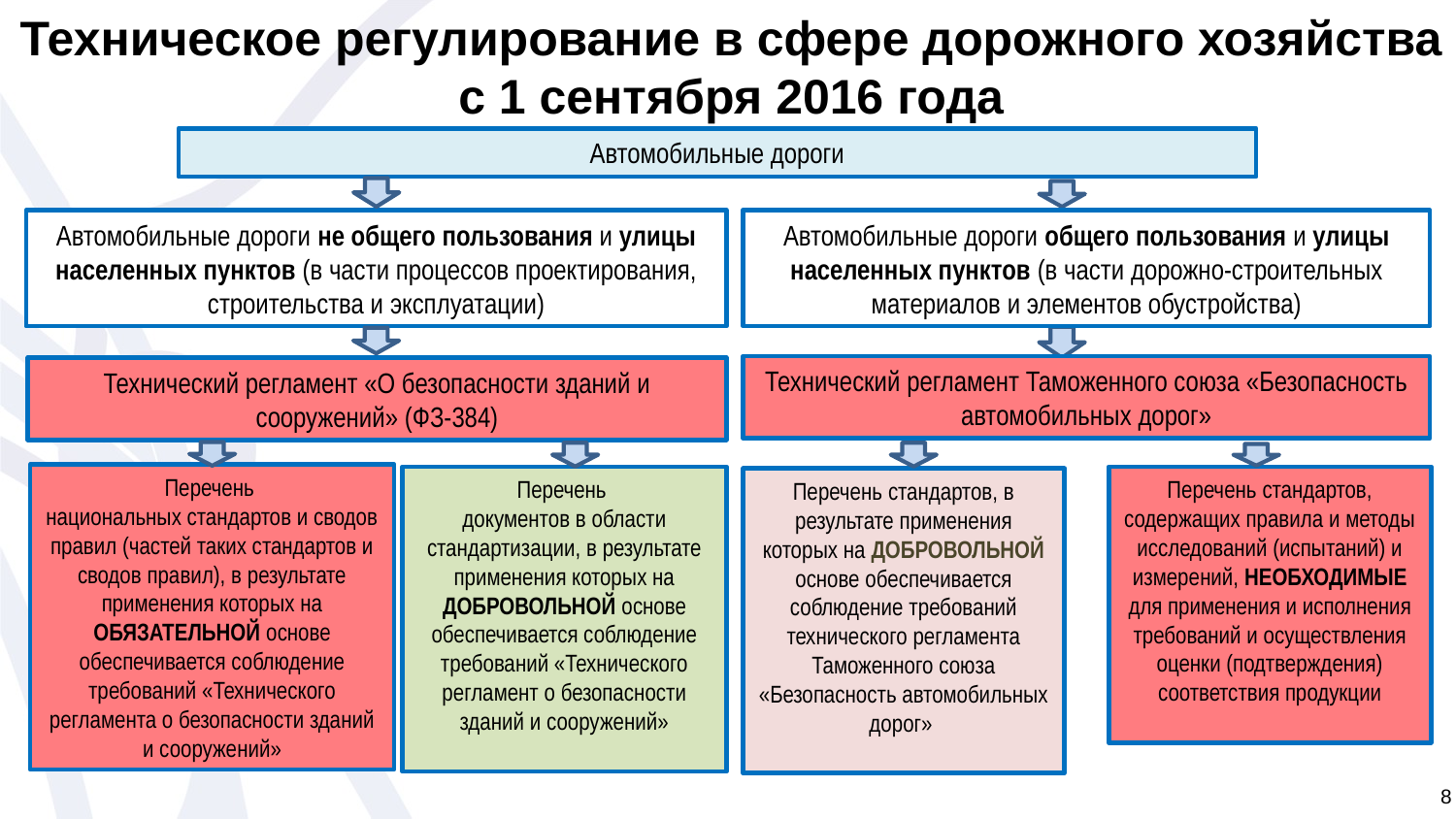

Техническое регулирование в сфере дорожного хозяйства
с 1 сентября 2016 года
Автомобильные дороги

Автомобильные дороги не общего пользования и улицы населенных пунктов (в части процессов проектирования, строительства и эксплуатации)
Автомобильные дороги общего пользования и улицы населенных пунктов (в части дорожно-строительных материалов и элементов обустройства)

Технический регламент Таможенного союза «Безопасность автомобильных дорог»
Технический регламент «О безопасности зданий и сооружений» (ФЗ-384)

Перечень
национальных стандартов и сводов правил (частей таких стандартов и сводов правил), в результате применения которых на ОБЯЗАТЕЛЬНОЙ основе обеспечивается соблюдение требований «Технического регламента о безопасности зданий и сооружений»
Перечень
документов в области стандартизации, в результате применения которых на ДОБРОВОЛЬНОЙ основе обеспечивается соблюдение требований «Технического регламент о безопасности зданий и сооружений»

Перечень стандартов, содержащих правила и методы исследований (испытаний) и измерений, НЕОБХОДИМЫЕ для применения и исполнения требований и осуществления оценки (подтверждения) соответствия продукции

Перечень стандартов, в результате применения которых на ДОБРОВОЛЬНОЙ основе обеспечивается соблюдение требований технического регламента Таможенного союза «Безопасность автомобильных дорог»

8